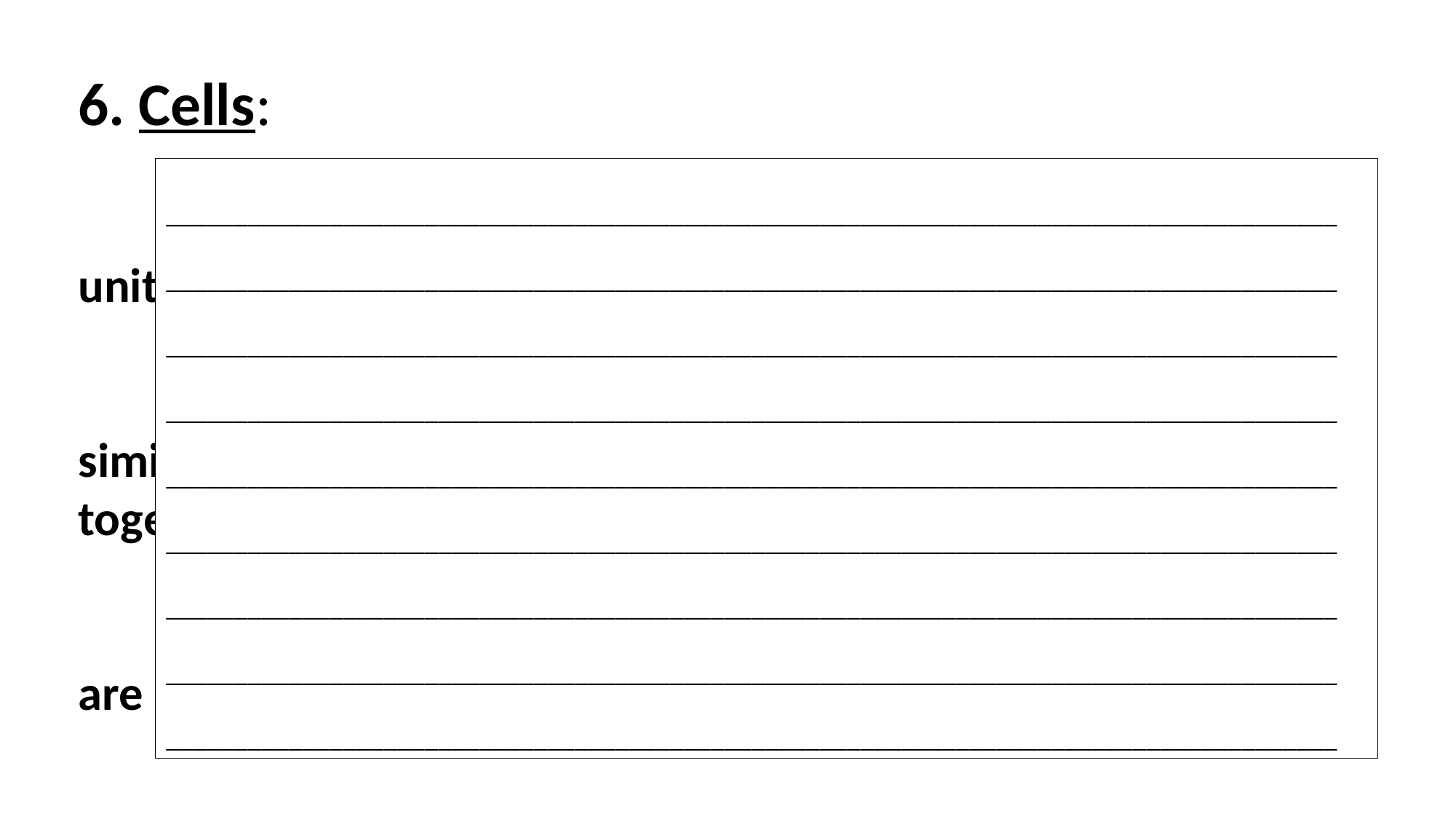

6. Cells:

	All living things are made up of cells.  They are the basic 	unit of structure and function of all living things.

	Cells come in many different shapes but are all very 	similar in what they are made of and how they are put 	together.

	Most individual cells are not visible to the unaided eye and 	are microscopic in size.

______________________________________________________________________________________

______________________________________________________________________________________

______________________________________________________________________________________

______________________________________________________________________________________

______________________________________________________________________________________

______________________________________________________________________________________

______________________________________________________________________________________

______________________________________________________________________________________

______________________________________________________________________________________